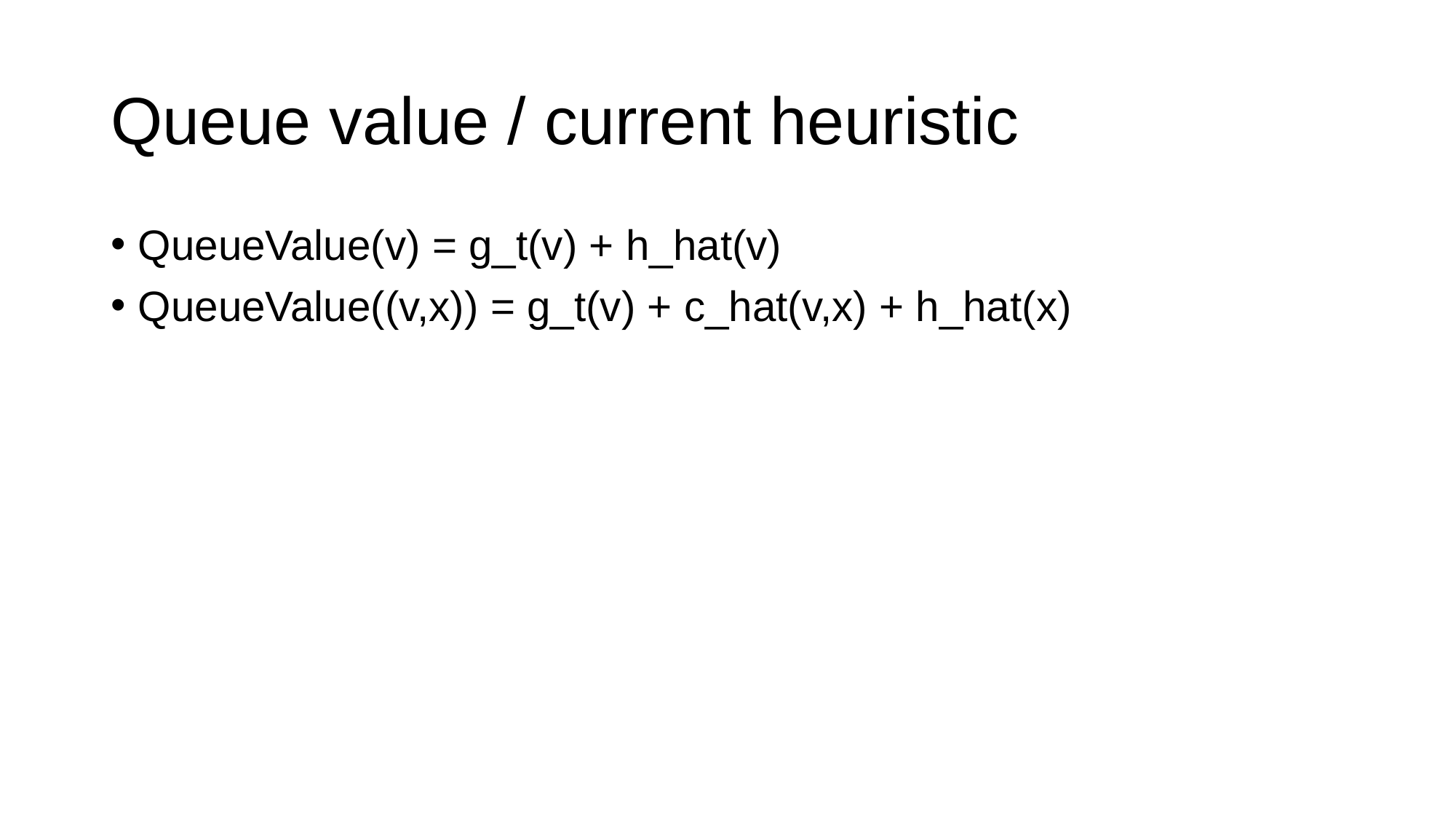

# Queue value / current heuristic
QueueValue(v) = g_t(v) + h_hat(v)
QueueValue((v,x)) = g_t(v) + c_hat(v,x) + h_hat(x)